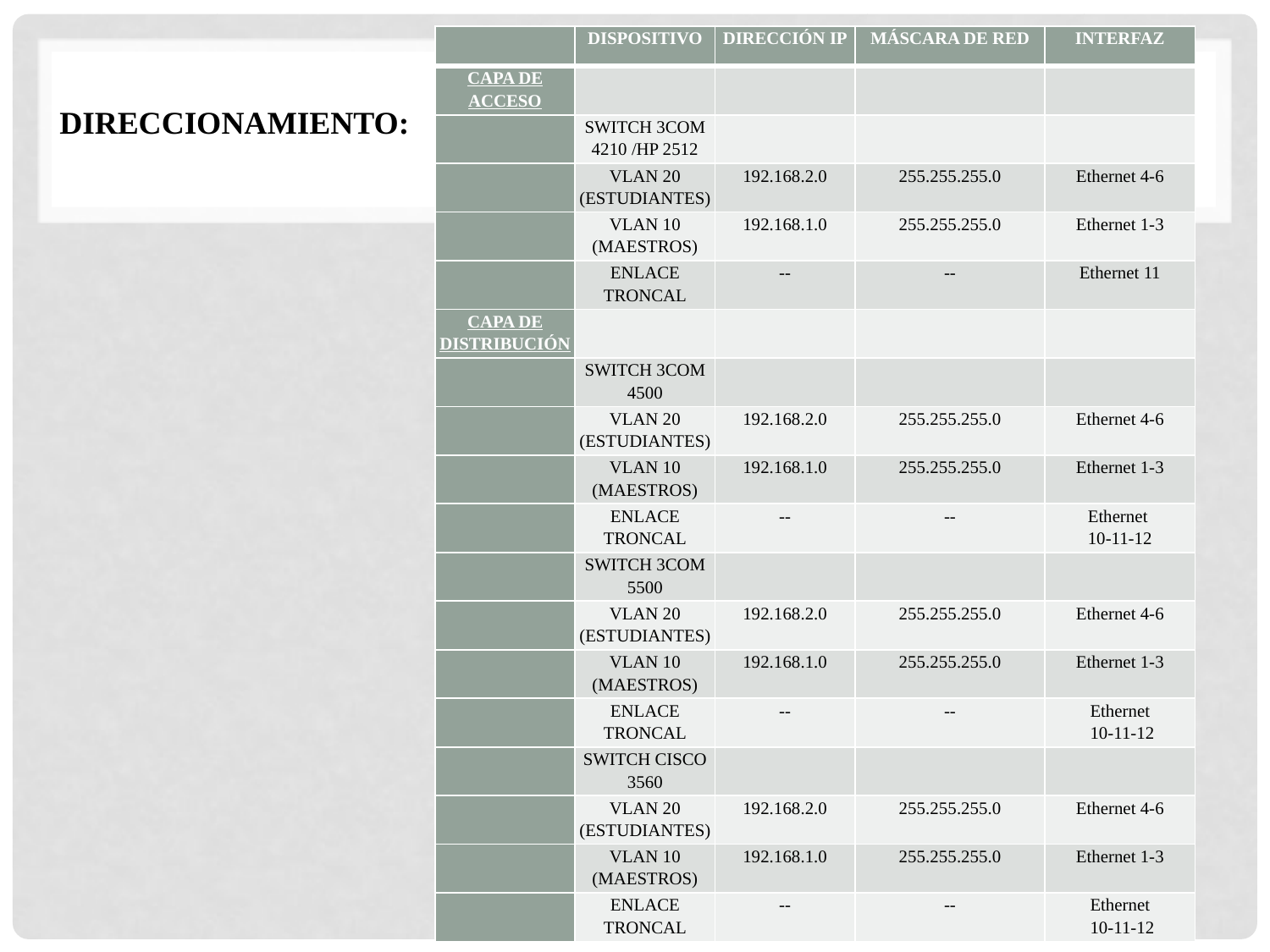

|  | DISPOSITIVO | DIRECCIÓN IP | MÁSCARA DE RED | INTERFAZ |
| --- | --- | --- | --- | --- |
| CAPA DE ACCESO |  |  |  |  |
|  | SWITCH 3COM 4210 /HP 2512 |  |  |  |
|  | VLAN 20 (ESTUDIANTES) | 192.168.2.0 | 255.255.255.0 | Ethernet 4-6 |
|  | VLAN 10 (MAESTROS) | 192.168.1.0 | 255.255.255.0 | Ethernet 1-3 |
|  | ENLACE TRONCAL | -- | -- | Ethernet 11 |
| CAPA DE DISTRIBUCIÓN |  |  |  |  |
|  | SWITCH 3COM 4500 |  |  |  |
|  | VLAN 20 (ESTUDIANTES) | 192.168.2.0 | 255.255.255.0 | Ethernet 4-6 |
|  | VLAN 10 (MAESTROS) | 192.168.1.0 | 255.255.255.0 | Ethernet 1-3 |
|  | ENLACE TRONCAL | -- | -- | Ethernet 10-11-12 |
|  | SWITCH 3COM 5500 |  |  |  |
|  | VLAN 20 (ESTUDIANTES) | 192.168.2.0 | 255.255.255.0 | Ethernet 4-6 |
|  | VLAN 10 (MAESTROS) | 192.168.1.0 | 255.255.255.0 | Ethernet 1-3 |
|  | ENLACE TRONCAL | -- | -- | Ethernet 10-11-12 |
|  | SWITCH CISCO 3560 |  |  |  |
|  | VLAN 20 (ESTUDIANTES) | 192.168.2.0 | 255.255.255.0 | Ethernet 4-6 |
|  | VLAN 10 (MAESTROS) | 192.168.1.0 | 255.255.255.0 | Ethernet 1-3 |
|  | ENLACE TRONCAL | -- | -- | Ethernet 10-11-12 |
DIRECCIONAMIENTO: